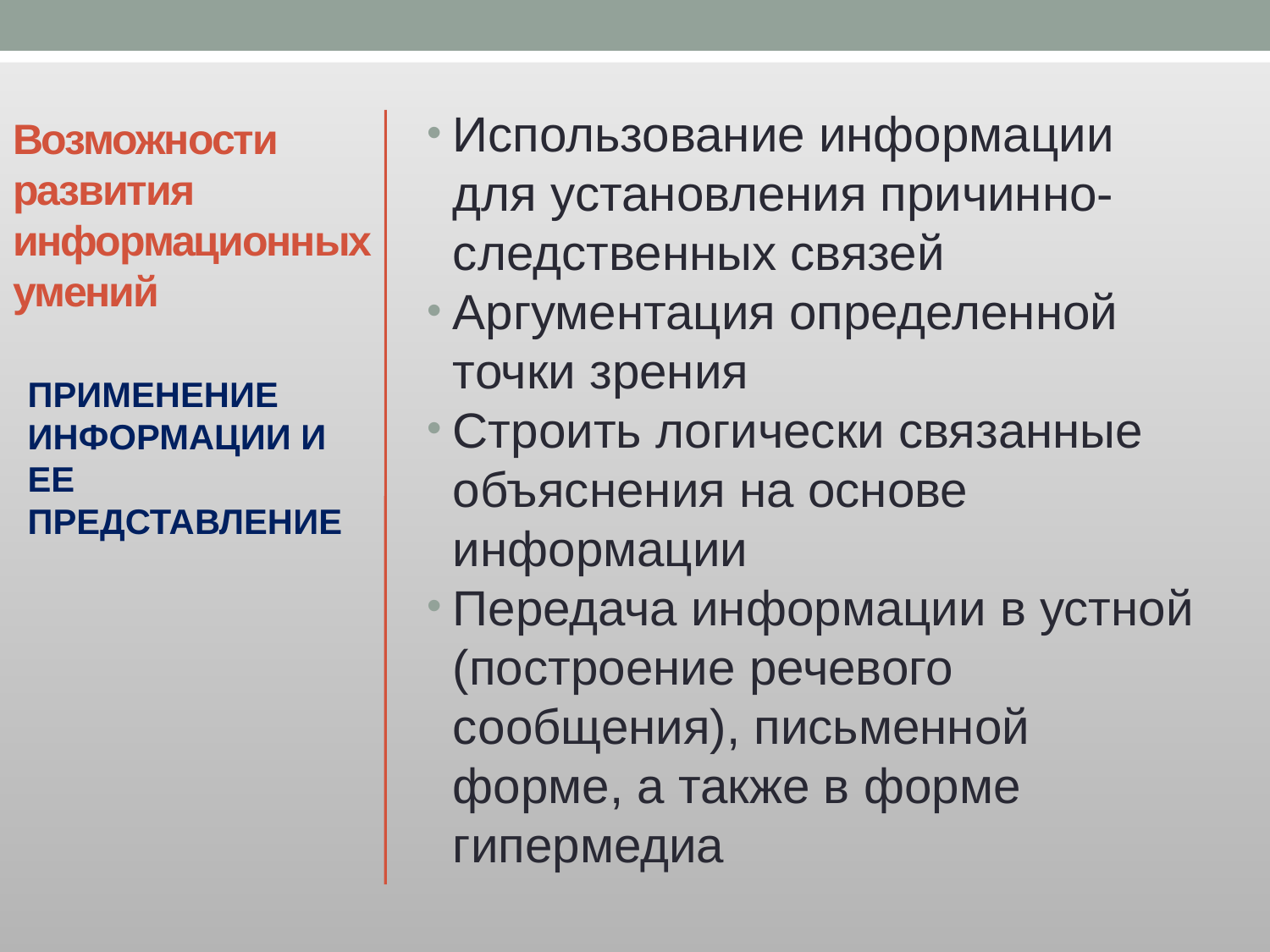

Использование информации для установления причинно-следственных связей
Аргументация определенной точки зрения
Строить логически связанные объяснения на основе информации
Передача информации в устной (построение речевого сообщения), письменной форме, а также в форме гипермедиа

# Возможности развития информационных умений
ПРИМЕНЕНИЕ ИНФОРМАЦИИ И ЕЕ ПРЕДСТАВЛЕНИЕ